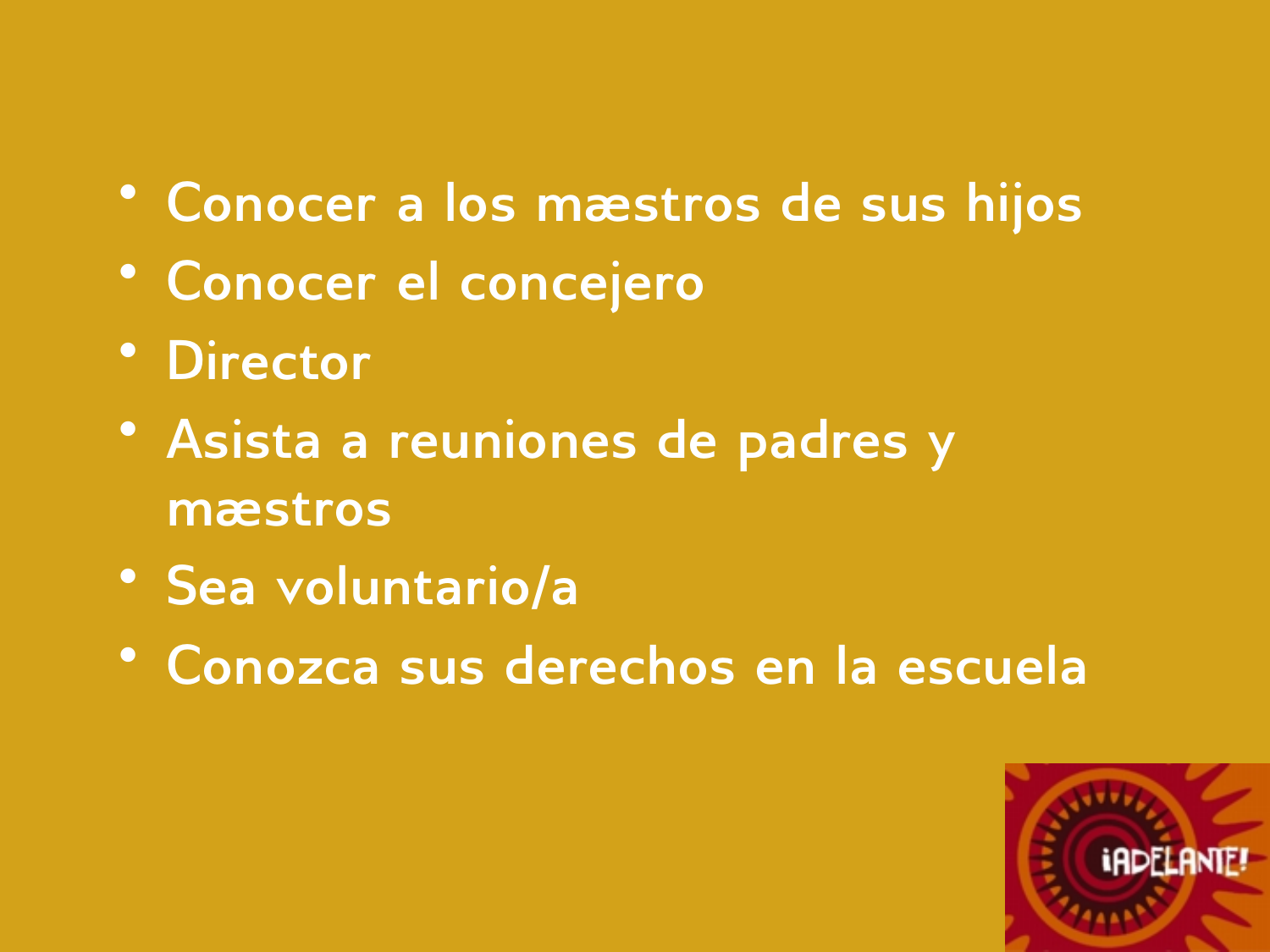

Conocer a los maestros de sus hijos
Conocer el concejero
Director
Asista a reuniones de padres y maestros
Sea voluntario/a
Conozca sus derechos en la escuela